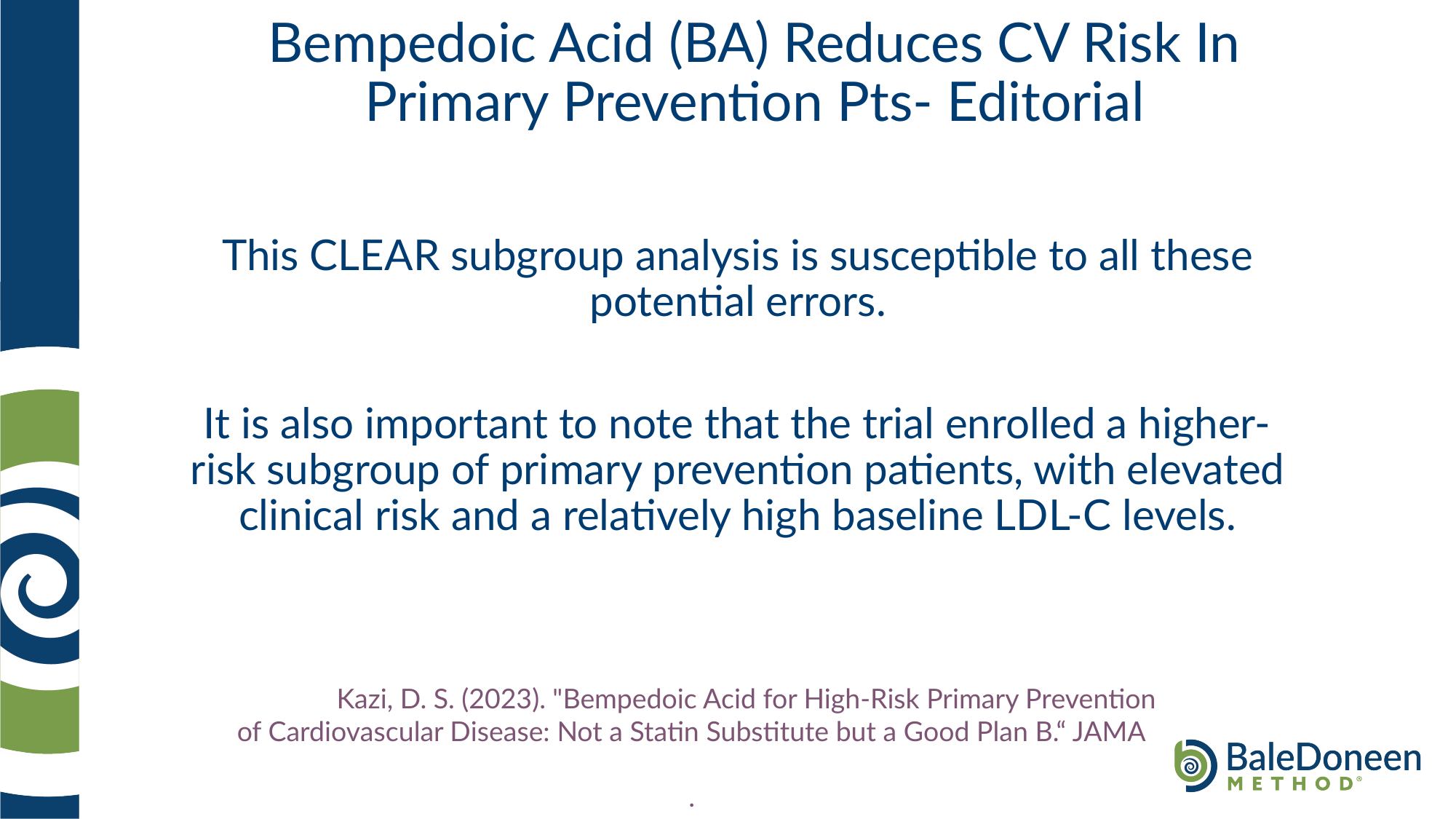

# Bempedoic Acid (BA) Reduces CV Risk In Primary Prevention Pts- Editorial
This CLEAR subgroup analysis is susceptible to all these potential errors.

It is also important to note that the trial enrolled a higher-risk subgroup of primary prevention patients, with elevated clinical risk and a relatively high baseline LDL-C levels.
	Kazi, D. S. (2023). "Bempedoic Acid for High-Risk Primary Prevention of Cardiovascular Disease: Not a Statin Substitute but a Good Plan B.“ JAMA

.